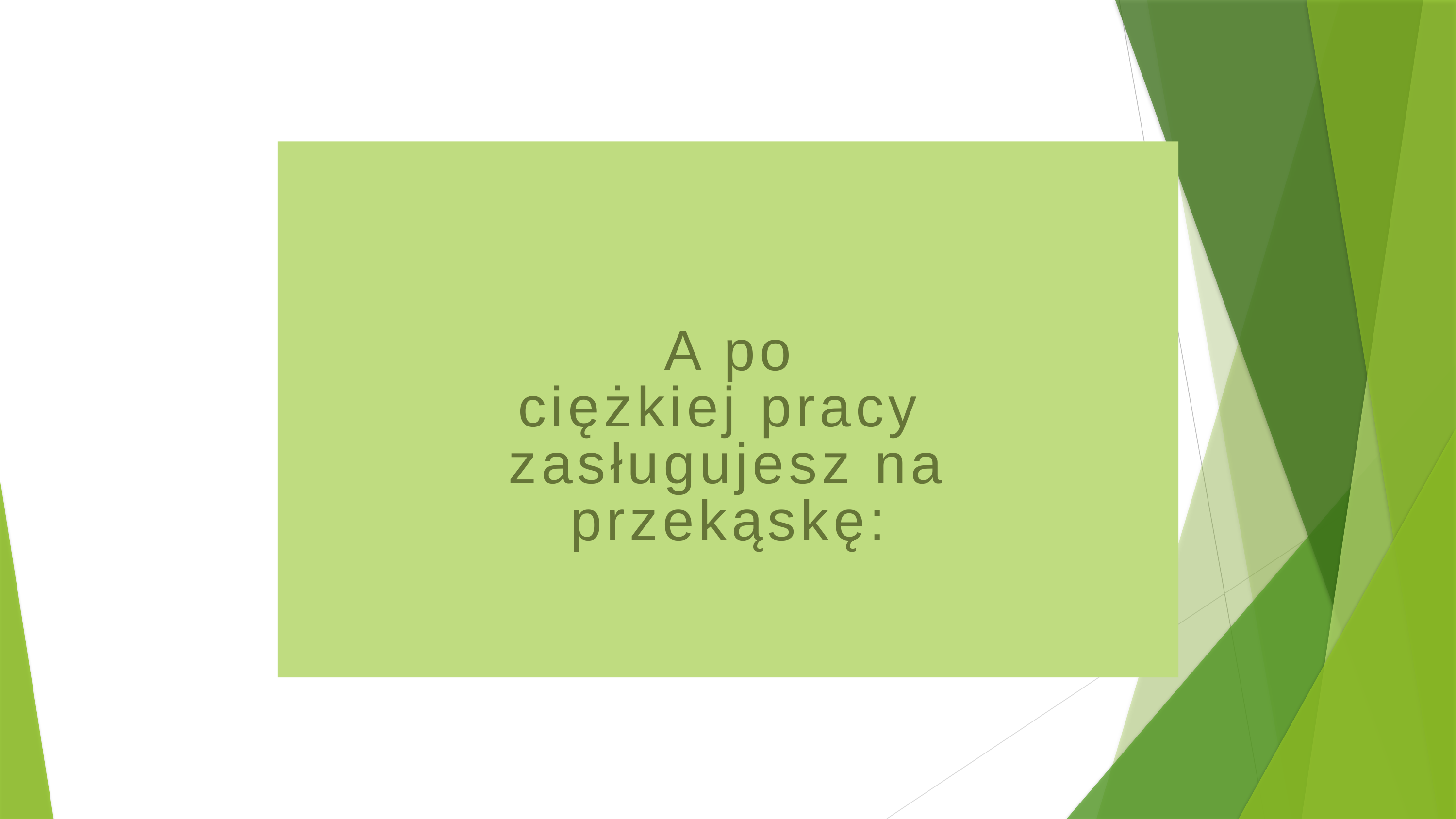

A po
ciężkiej pracy
zasługujesz na przekąskę: